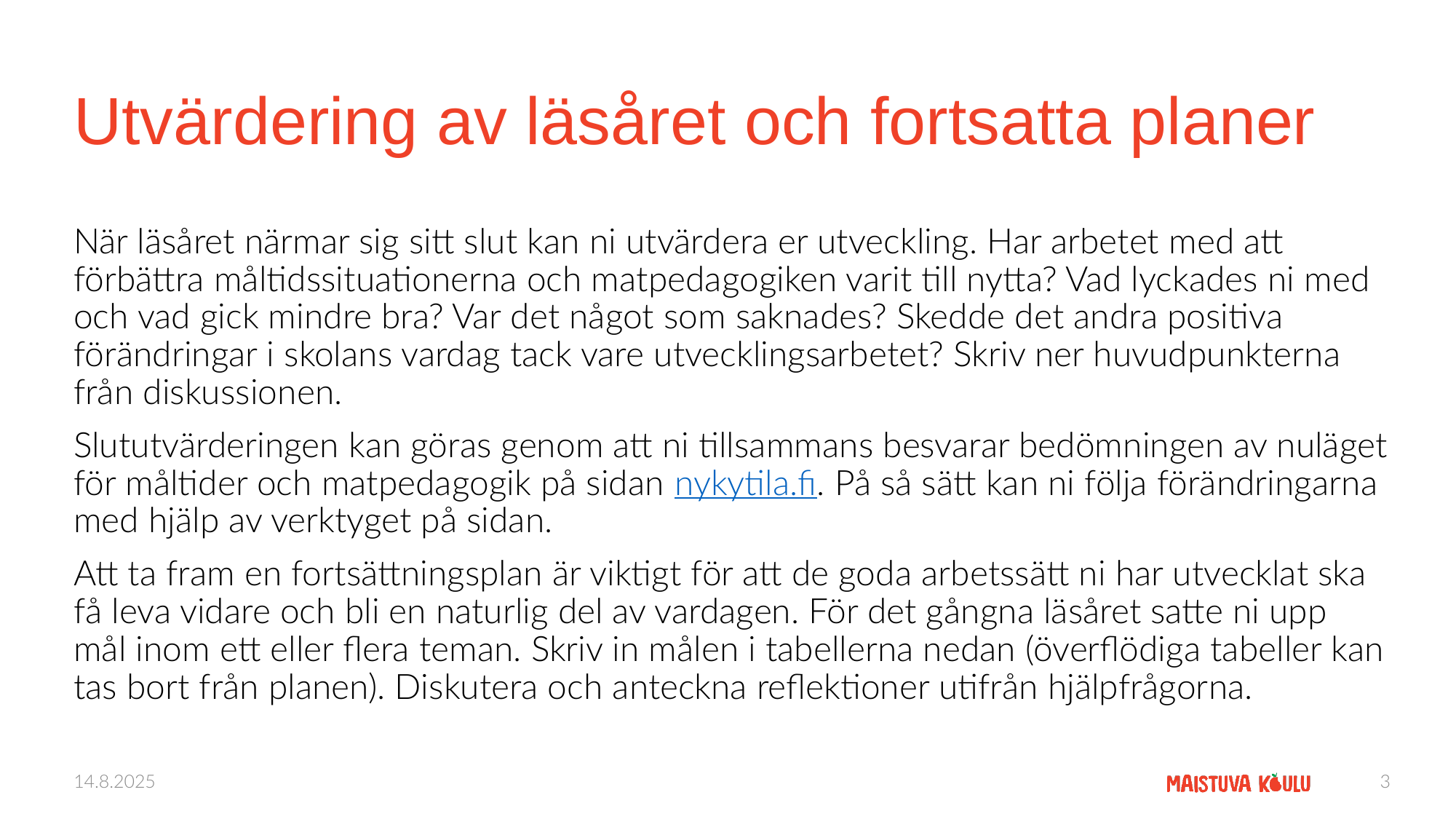

# Utvärdering av läsåret och fortsatta planer
När läsåret närmar sig sitt slut kan ni utvärdera er utveckling. Har arbetet med att förbättra måltidssituationerna och matpedagogiken varit till nytta? Vad lyckades ni med och vad gick mindre bra? Var det något som saknades? Skedde det andra positiva förändringar i skolans vardag tack vare utvecklingsarbetet? Skriv ner huvudpunkterna från diskussionen.
Slututvärderingen kan göras genom att ni tillsammans besvarar bedömningen av nuläget för måltider och matpedagogik på sidan nykytila.fi. På så sätt kan ni följa förändringarna med hjälp av verktyget på sidan.
Att ta fram en fortsättningsplan är viktigt för att de goda arbetssätt ni har utvecklat ska få leva vidare och bli en naturlig del av vardagen. För det gångna läsåret satte ni upp mål inom ett eller flera teman. Skriv in målen i tabellerna nedan (överflödiga tabeller kan tas bort från planen). Diskutera och anteckna reflektioner utifrån hjälpfrågorna.
14.8.2025

3